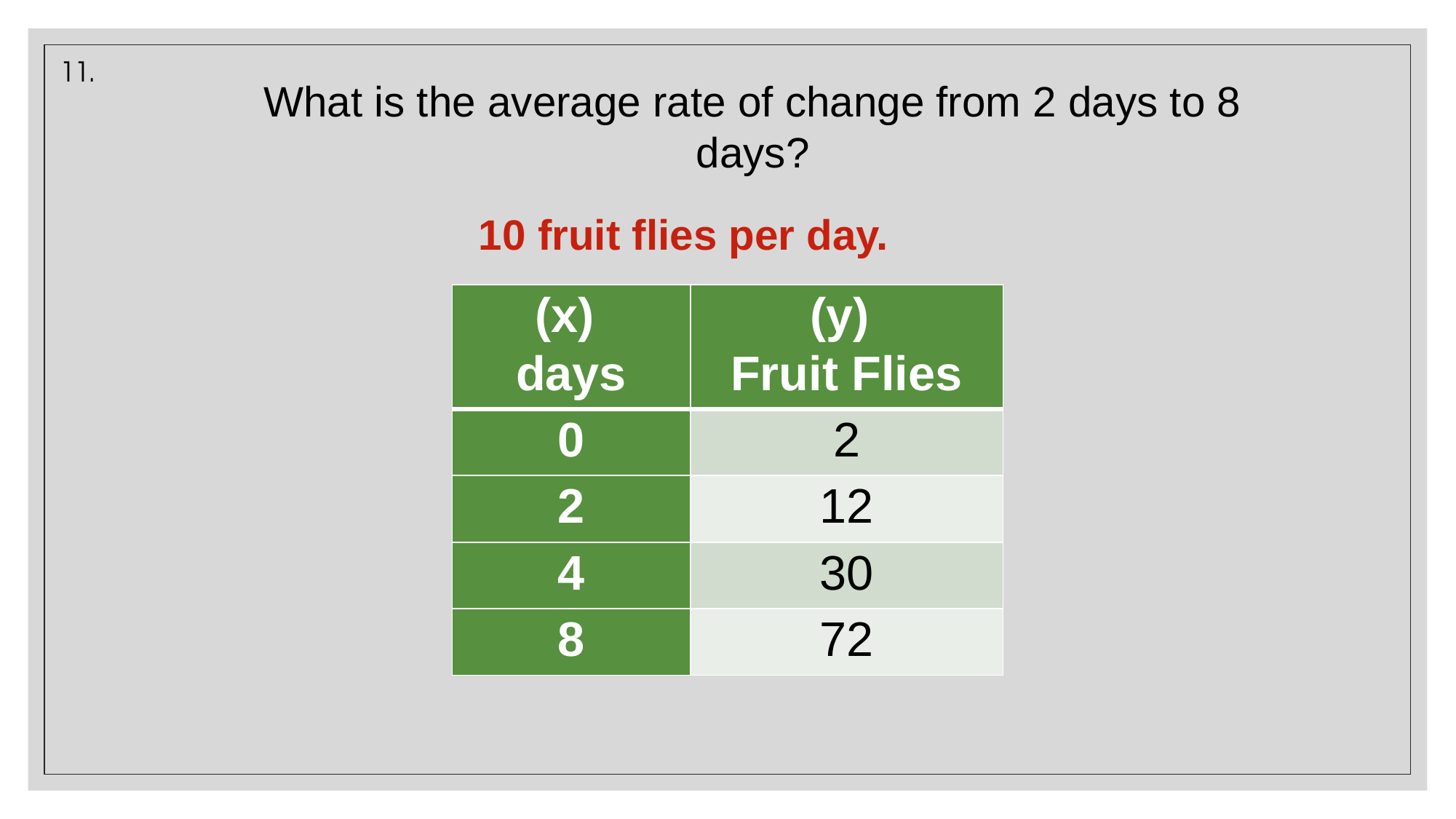

11.
What is the average rate of change from 2 days to 8 days?
10 fruit flies per day.
| (x) days | (y) Fruit Flies |
| --- | --- |
| 0 | 2 |
| 2 | 12 |
| 4 | 30 |
| 8 | 72 |